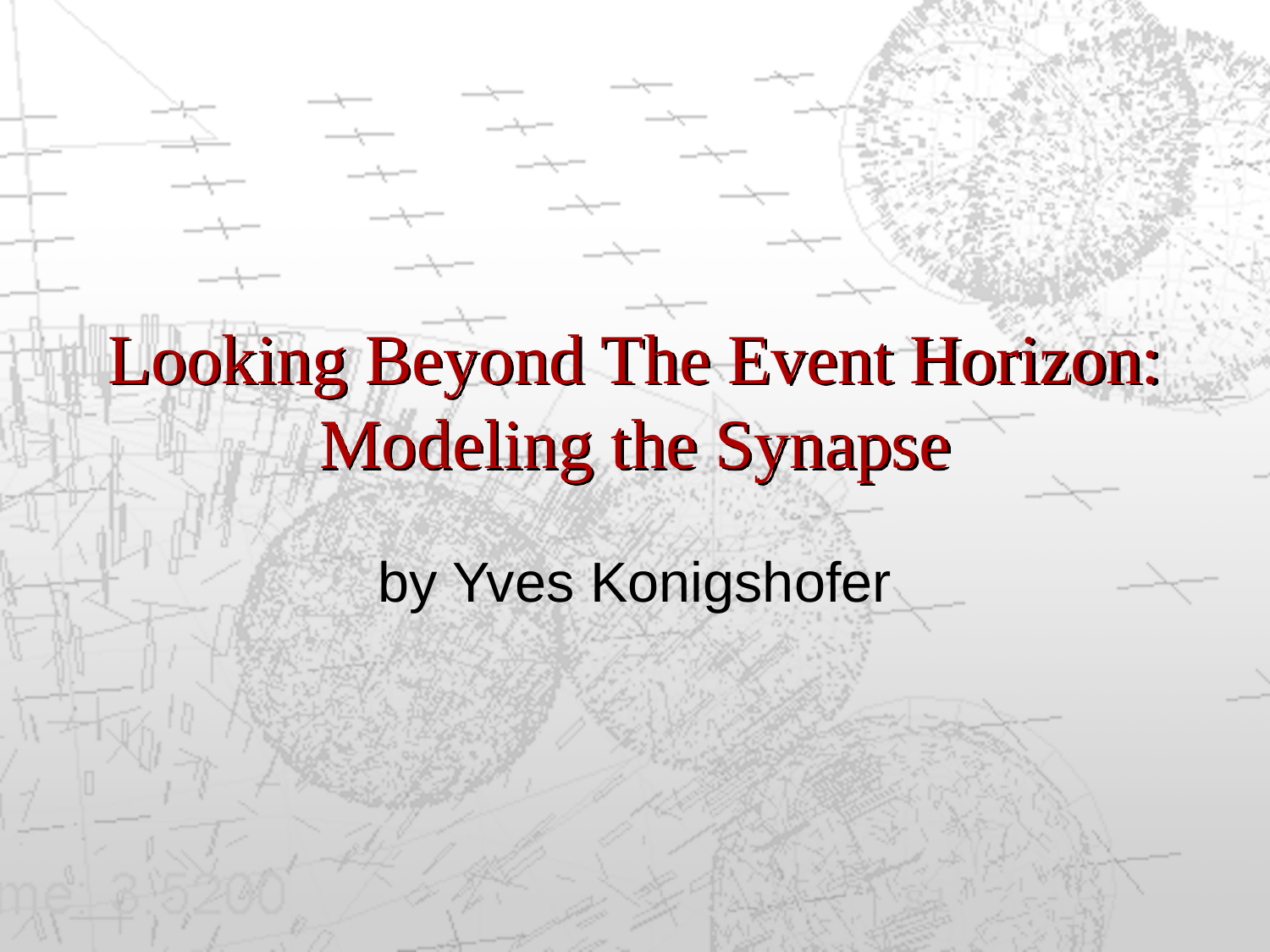

# Looking Beyond The Event Horizon: Modeling the Synapse
by Yves Konigshofer